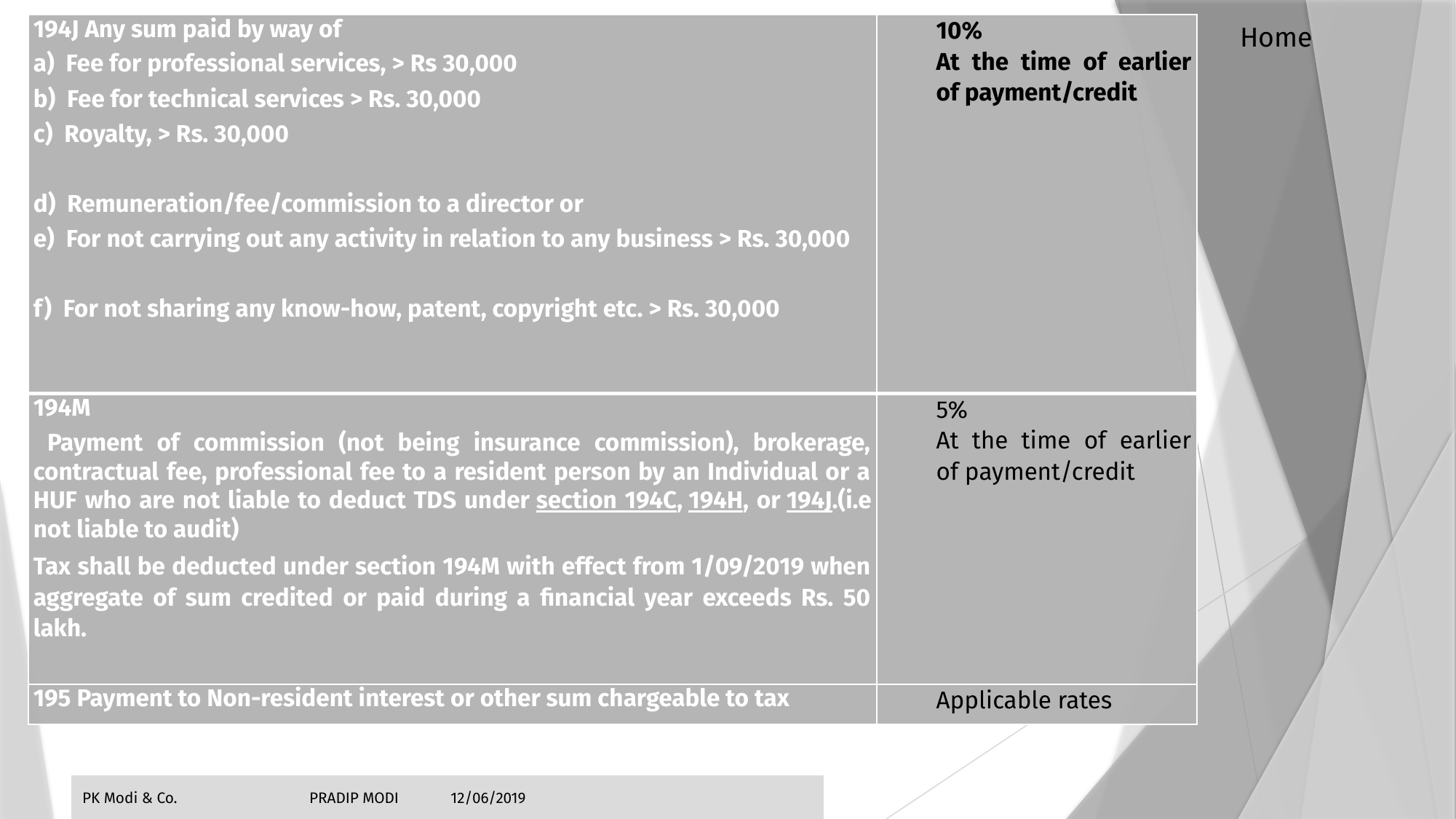

Home
| 194J Any sum paid by way of a)  Fee for professional services, > Rs 30,000 b)  Fee for technical services > Rs. 30,000 c)  Royalty, > Rs. 30,000   d)  Remuneration/fee/commission to a director or e)  For not carrying out any activity in relation to any business > Rs. 30,000   f)  For not sharing any know-how, patent, copyright etc. > Rs. 30,000 | 10% At the time of earlier of payment/credit |
| --- | --- |
| 194M Payment of commission (not being insurance commission), brokerage, contractual fee, professional fee to a resident person by an Individual or a HUF who are not liable to deduct TDS under section 194C, 194H, or 194J.(i.e not liable to audit) Tax shall be deducted under section 194M with effect from 1/09/2019 when aggregate of sum credited or paid during a financial year exceeds Rs. 50 lakh. | 5% At the time of earlier of payment/credit |
| 195 Payment to Non-resident interest or other sum chargeable to tax | Applicable rates |
PK Modi & Co.                                 PRADIP MODI             12/06/2019